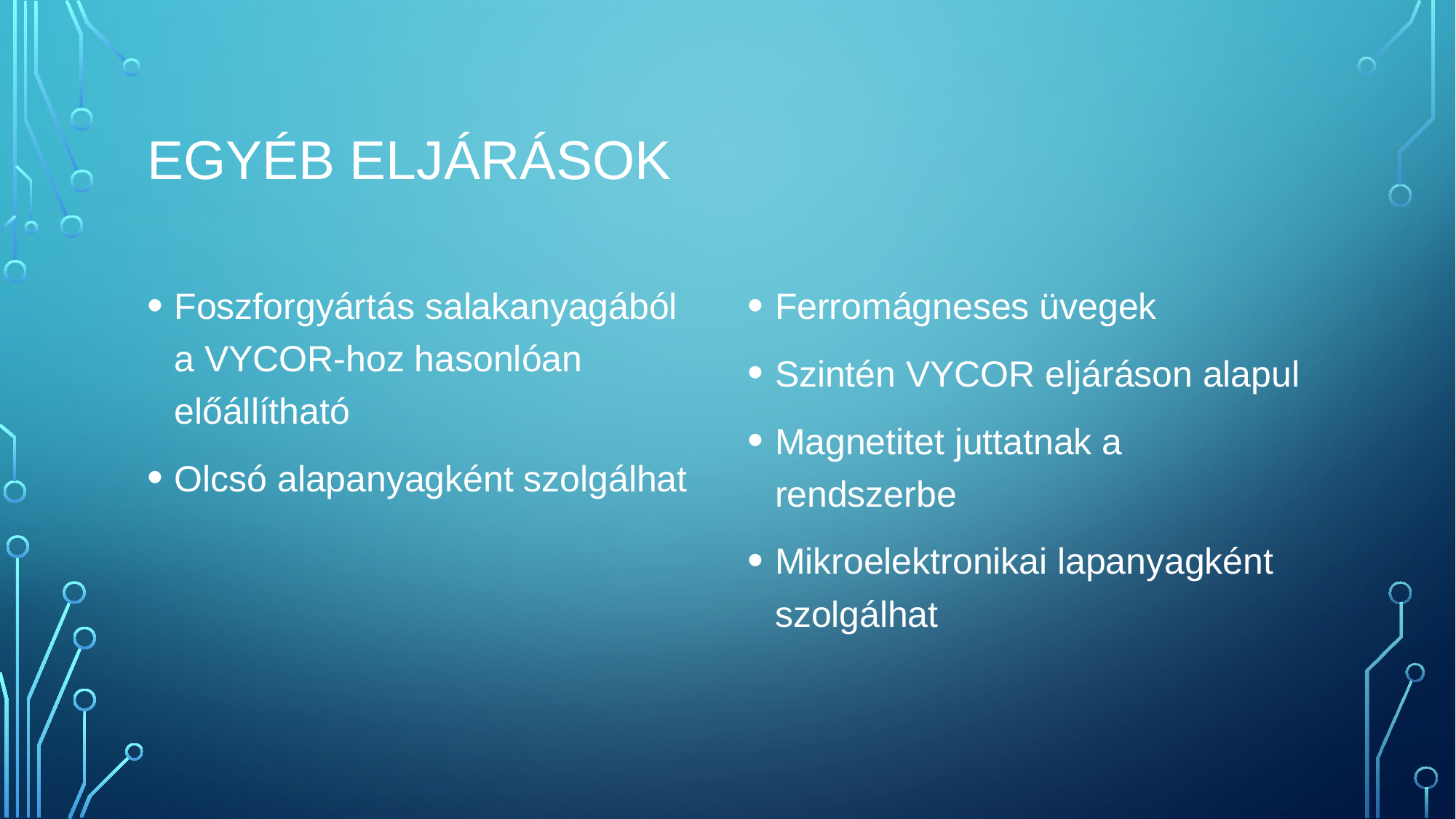

# Egyéb eljárások
Foszforgyártás salakanyagából a VYCOR-hoz hasonlóan előállítható
Olcsó alapanyagként szolgálhat
Ferromágneses üvegek
Szintén VYCOR eljáráson alapul
Magnetitet juttatnak a rendszerbe
Mikroelektronikai lapanyagként szolgálhat